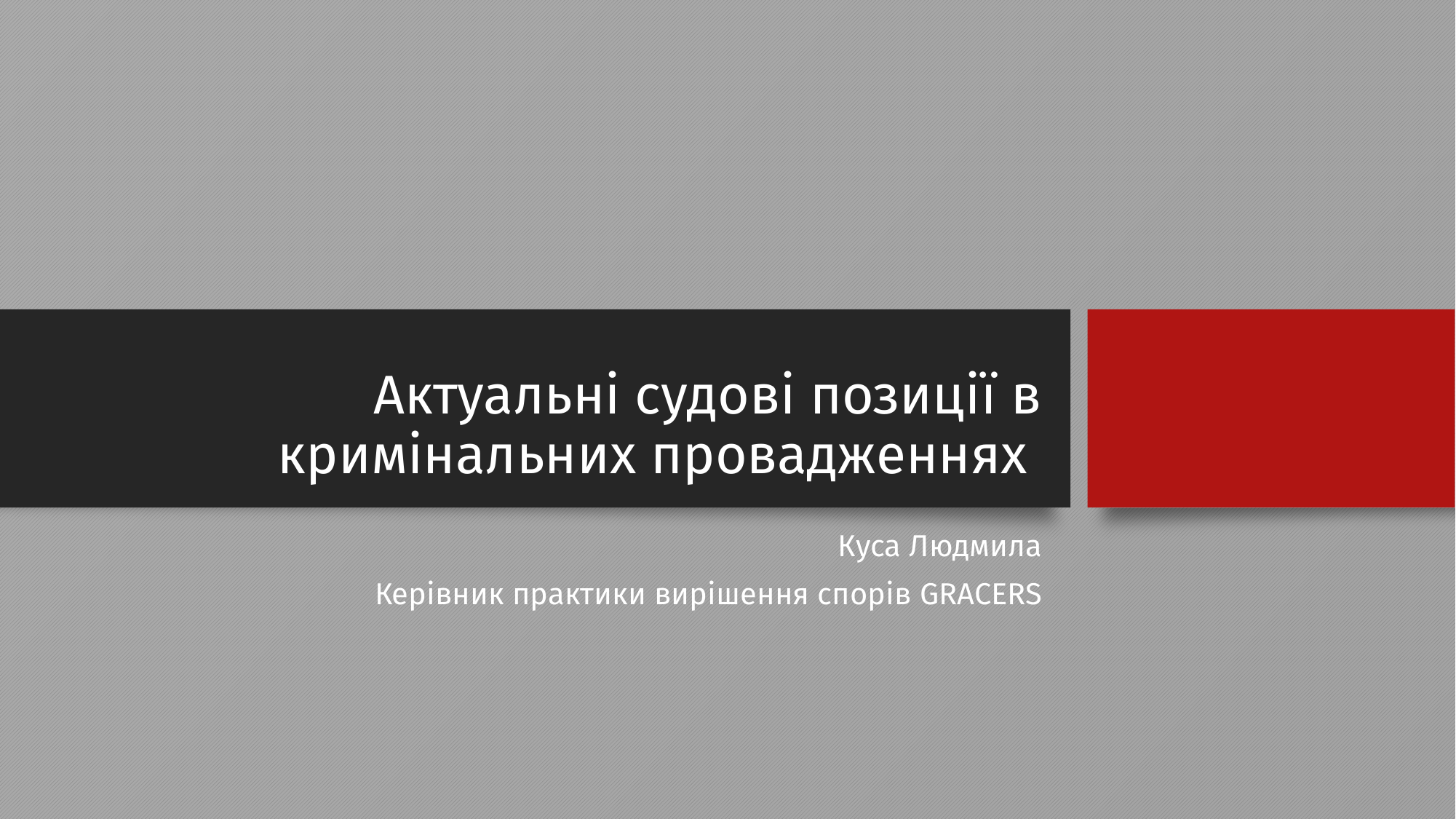

# Актуальні судові позиції в кримінальних провадженнях
Куса Людмила
Керівник практики вирішення спорів GRACERS